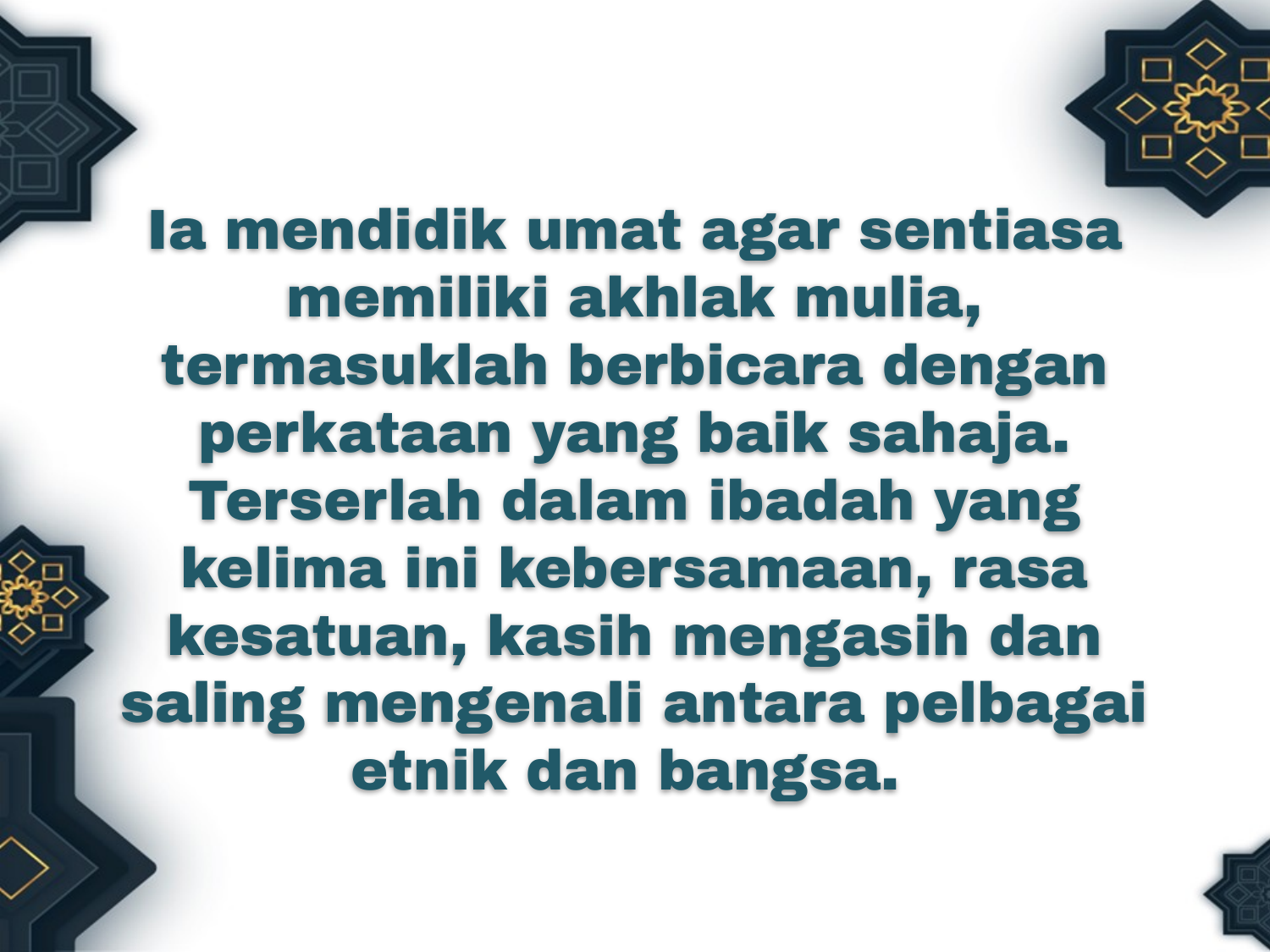

Ia mendidik umat agar sentiasa memiliki akhlak mulia, termasuklah berbicara dengan perkataan yang baik sahaja. Terserlah dalam ibadah yang kelima ini kebersamaan, rasa kesatuan, kasih mengasih dan saling mengenali antara pelbagai etnik dan bangsa.